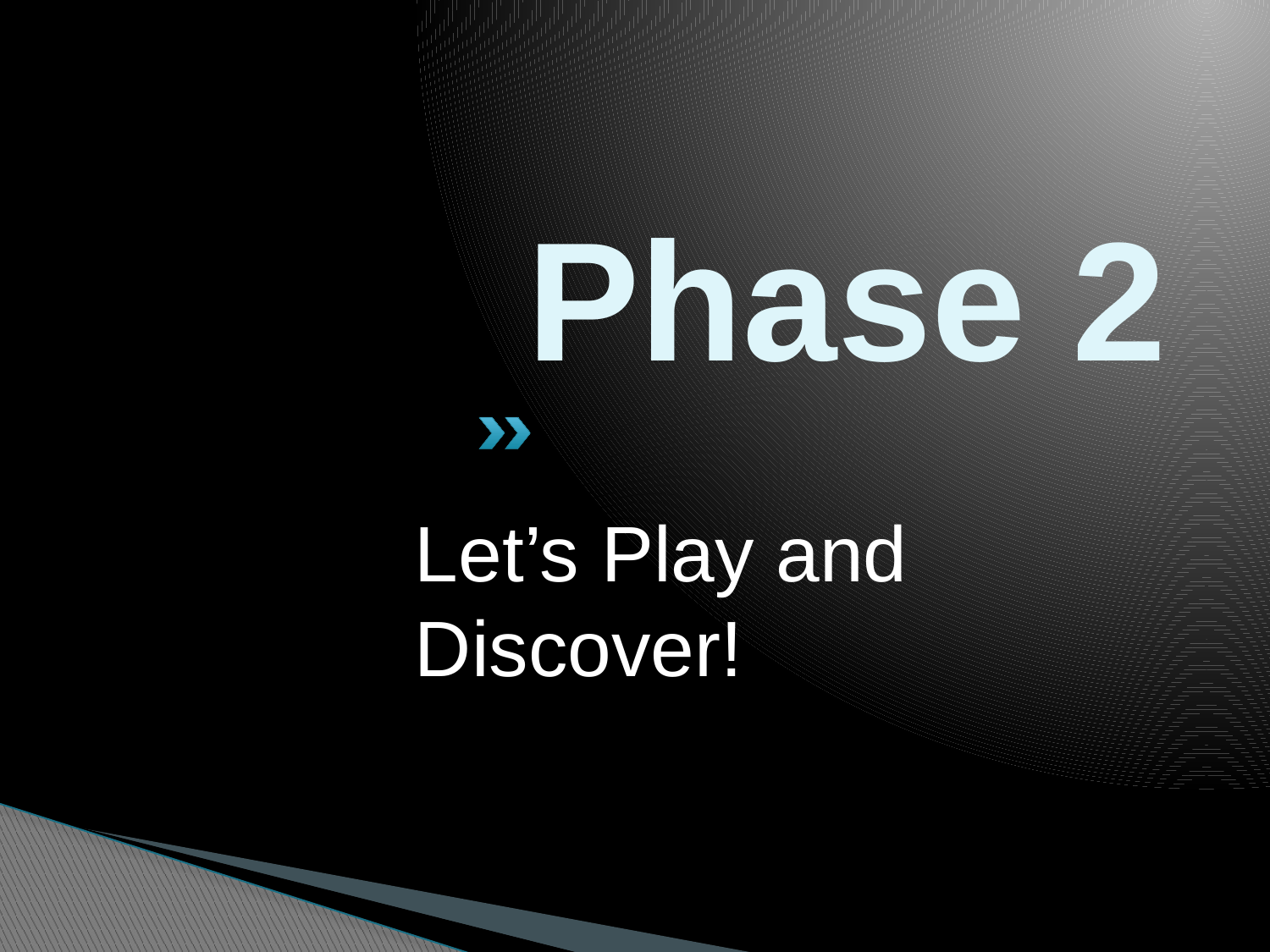

# Phase 2
Let’s Play and Discover!